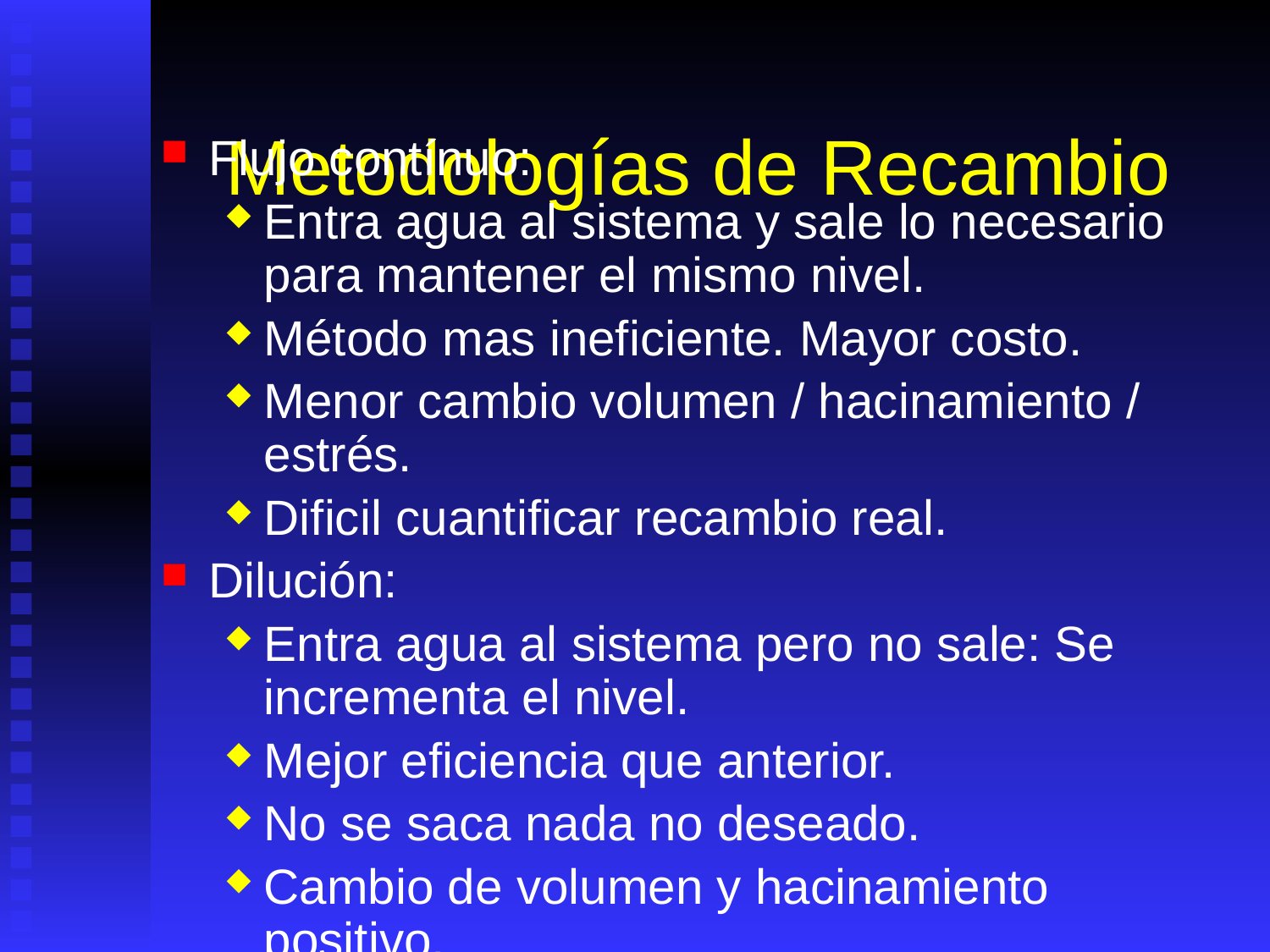

# Metodologías de Recambio
Flujo contínuo:
Entra agua al sistema y sale lo necesario para mantener el mismo nivel.
Método mas ineficiente. Mayor costo.
Menor cambio volumen / hacinamiento / estrés.
Dificil cuantificar recambio real.
Dilución:
Entra agua al sistema pero no sale: Se incrementa el nivel.
Mejor eficiencia que anterior.
No se saca nada no deseado.
Cambio de volumen y hacinamiento positivo.
Estrés se supone menor pero puede causar cambios no previstos.